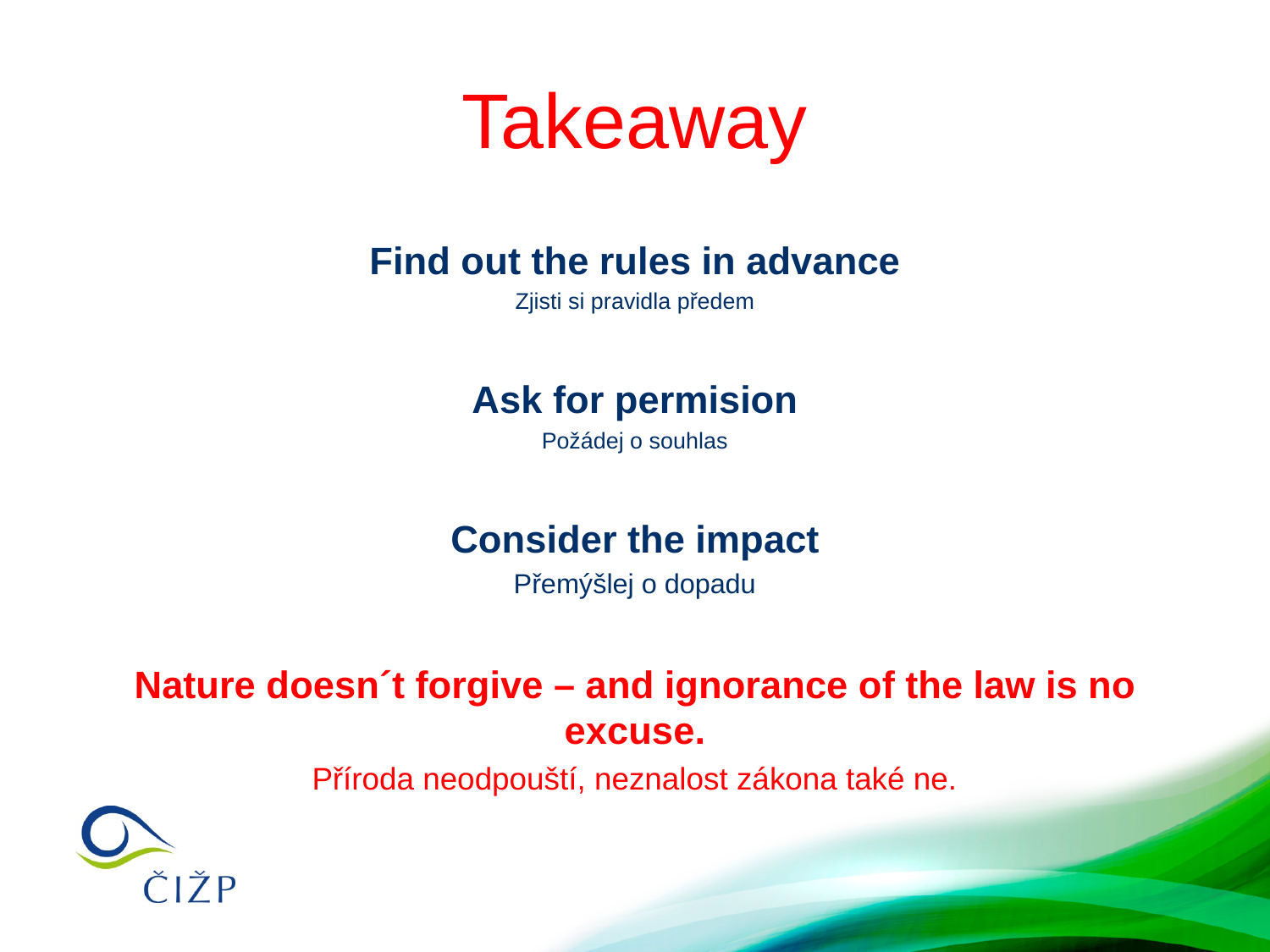

# Takeaway

Find out the rules in advance
Zjisti si pravidla předem

Ask for permision
Požádej o souhlas

Consider the impact
Přemýšlej o dopadu

Nature doesn´t forgive – and ignorance of the law is no excuse.
Příroda neodpouští, neznalost zákona také ne.